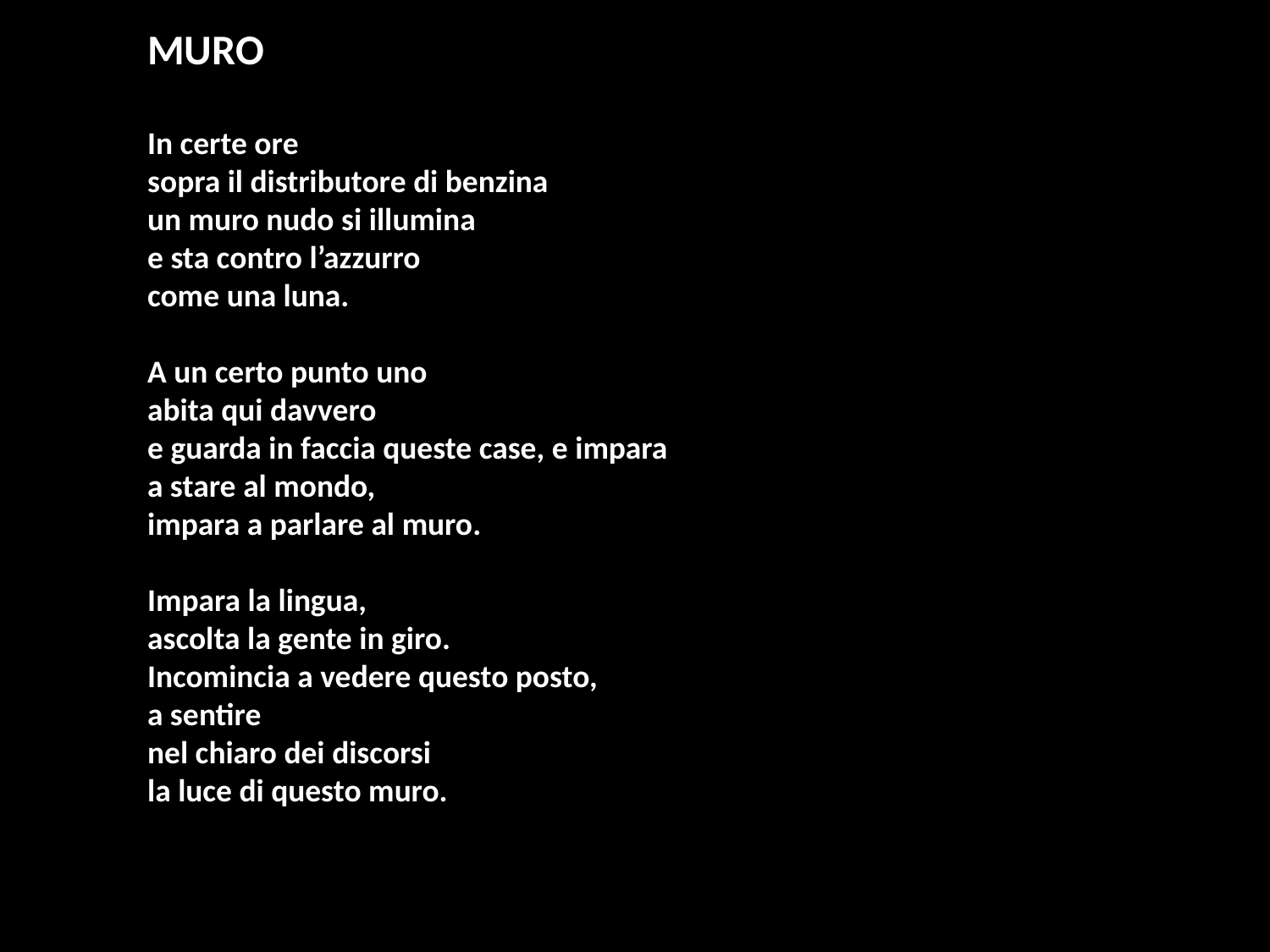

MURO
In certe ore
sopra il distributore di benzina
un muro nudo si illumina
e sta contro l’azzurro
come una luna.

A un certo punto uno
abita qui davvero
e guarda in faccia queste case, e impara
a stare al mondo,
impara a parlare al muro.

Impara la lingua,
ascolta la gente in giro.
Incomincia a vedere questo posto,
a sentire
nel chiaro dei discorsi
la luce di questo muro.